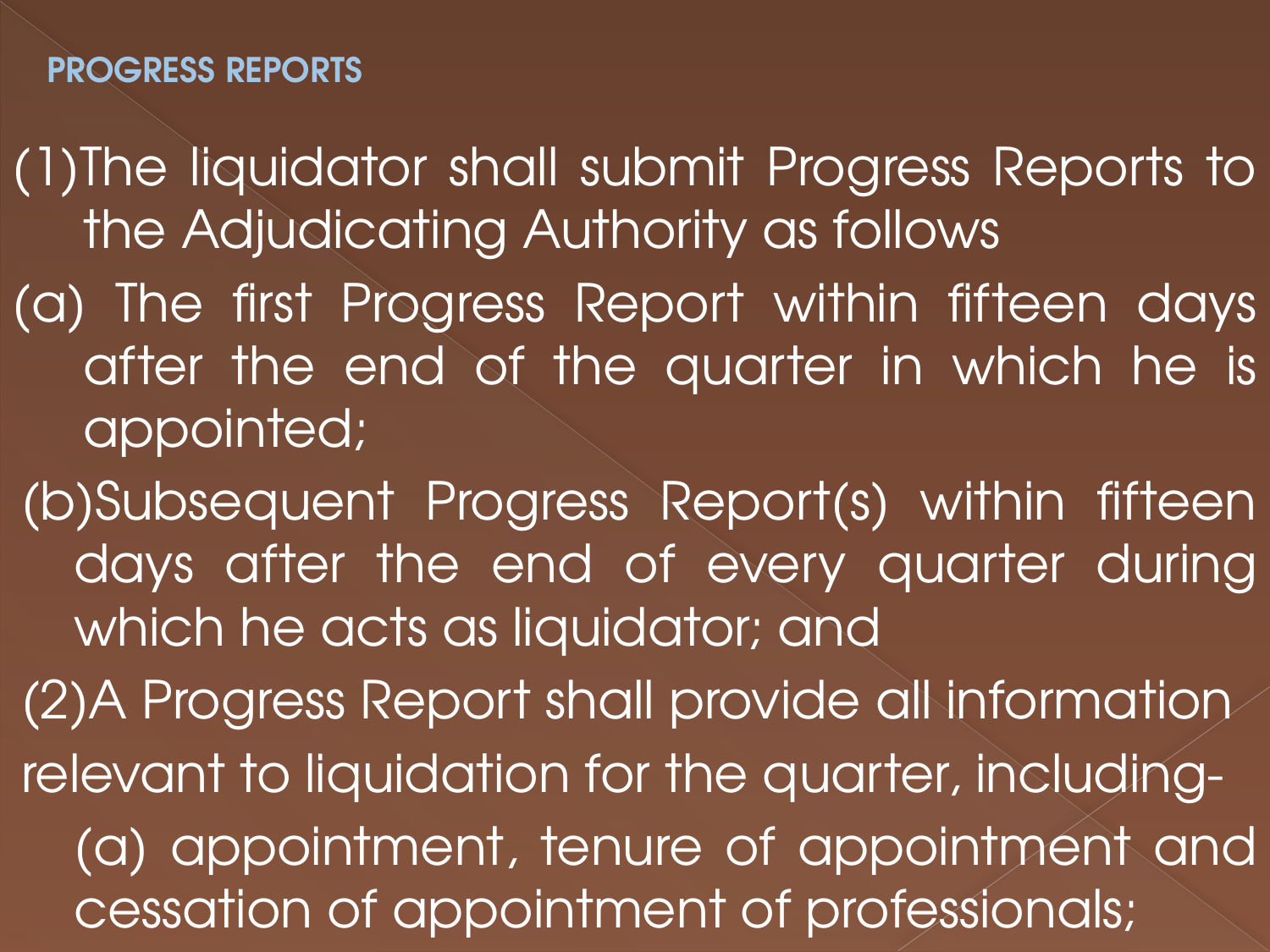

# PROGRESS REPORTS
(1)The liquidator shall submit Progress Reports to the Adjudicating Authority as follows
(a) The first Progress Report within fifteen days after the end of the quarter in which he is appointed;
(b)Subsequent Progress Report(s) within fifteen days after the end of every quarter during which he acts as liquidator; and
(2)A Progress Report shall provide all information
relevant to liquidation for the quarter, including-
	(a) appointment, tenure of appointment and cessation of appointment of professionals;